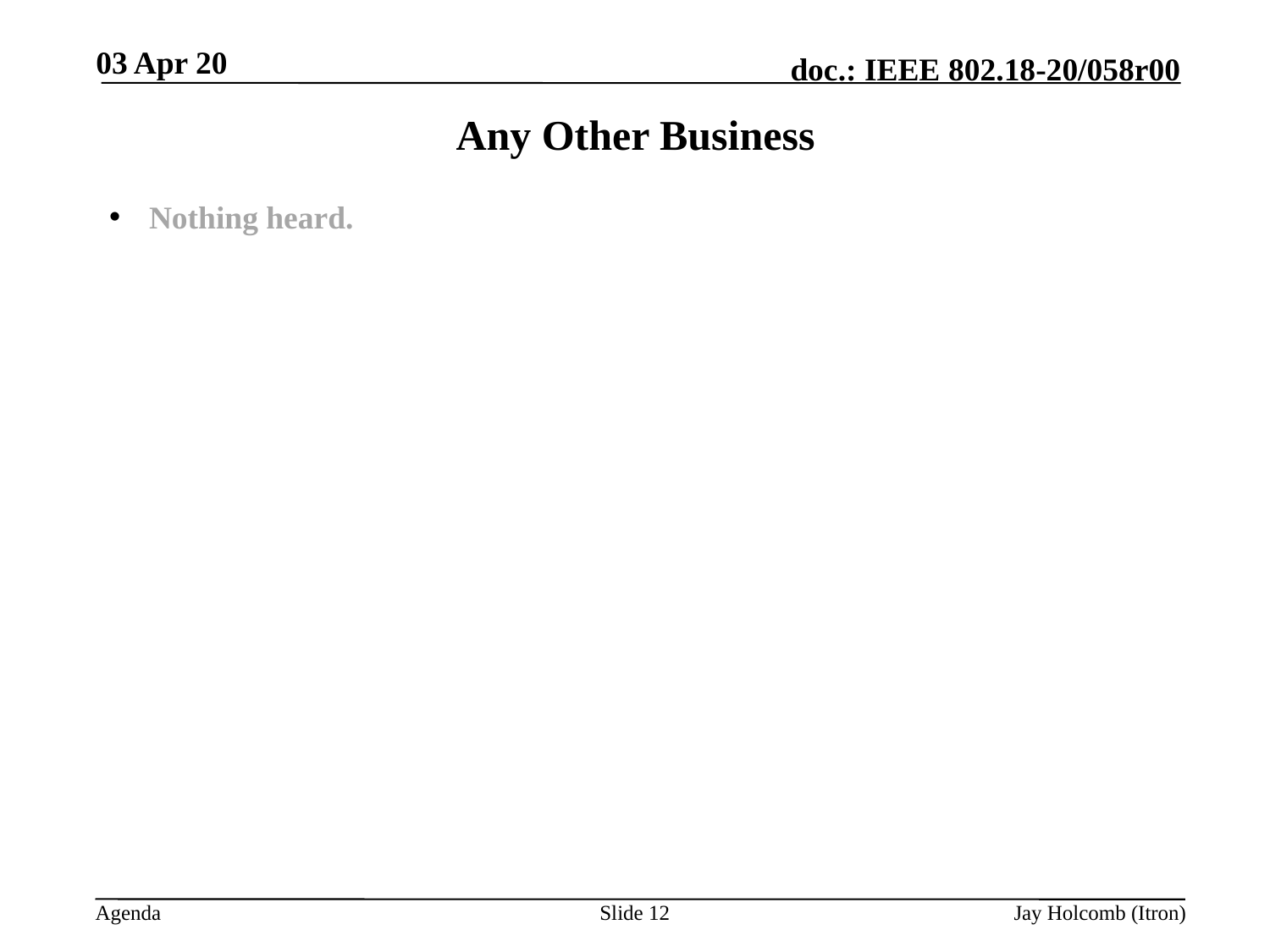

03 Apr 20
# Any Other Business

Nothing heard.

Slide 12
Jay Holcomb (Itron)